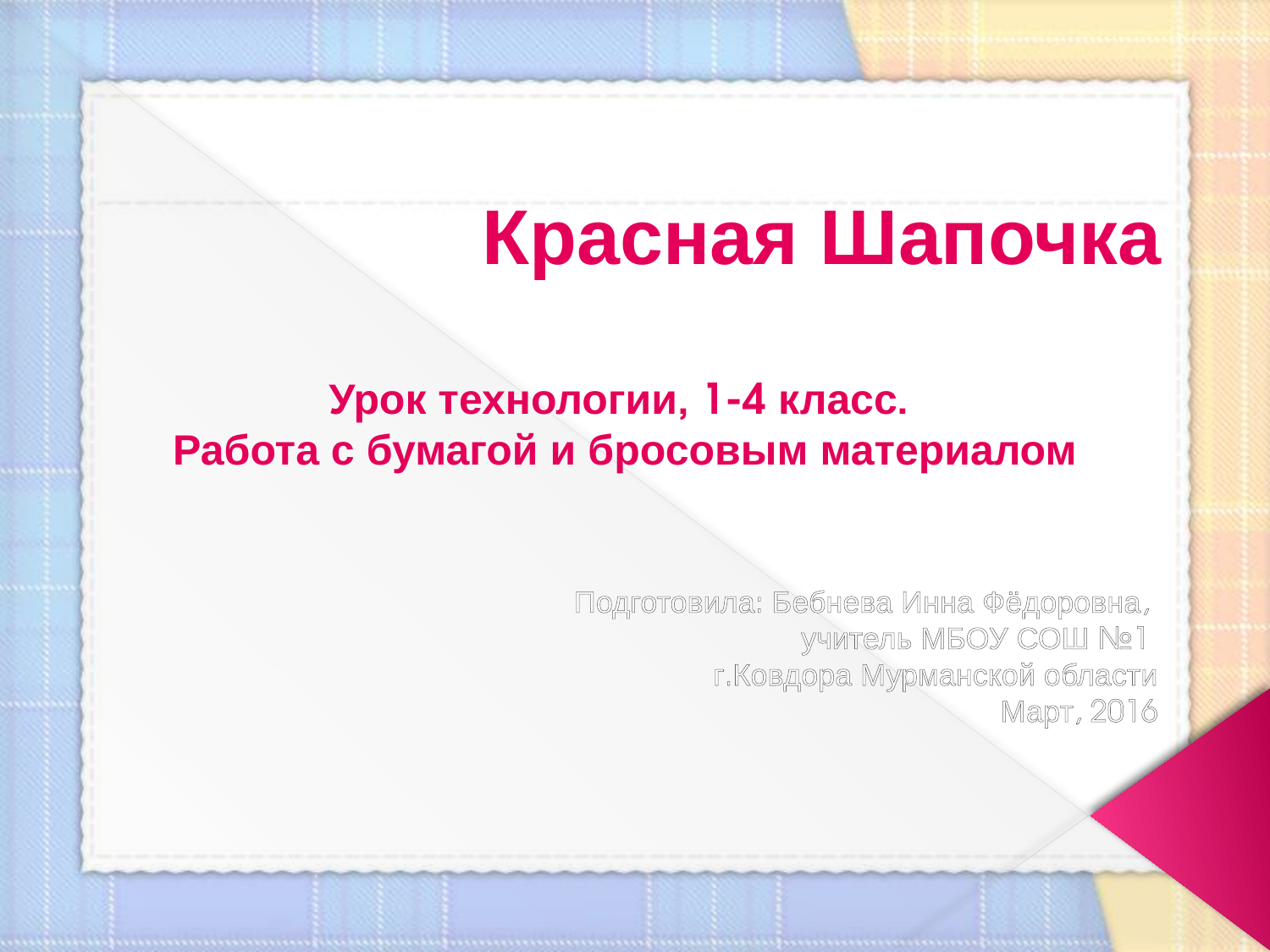

# Красная Шапочка
Урок технологии, 1-4 класс.
Работа с бумагой и бросовым материалом
Подготовила: Бебнева Инна Фёдоровна,
учитель МБОУ СОШ №1
г.Ковдора Мурманской области
Март, 2016